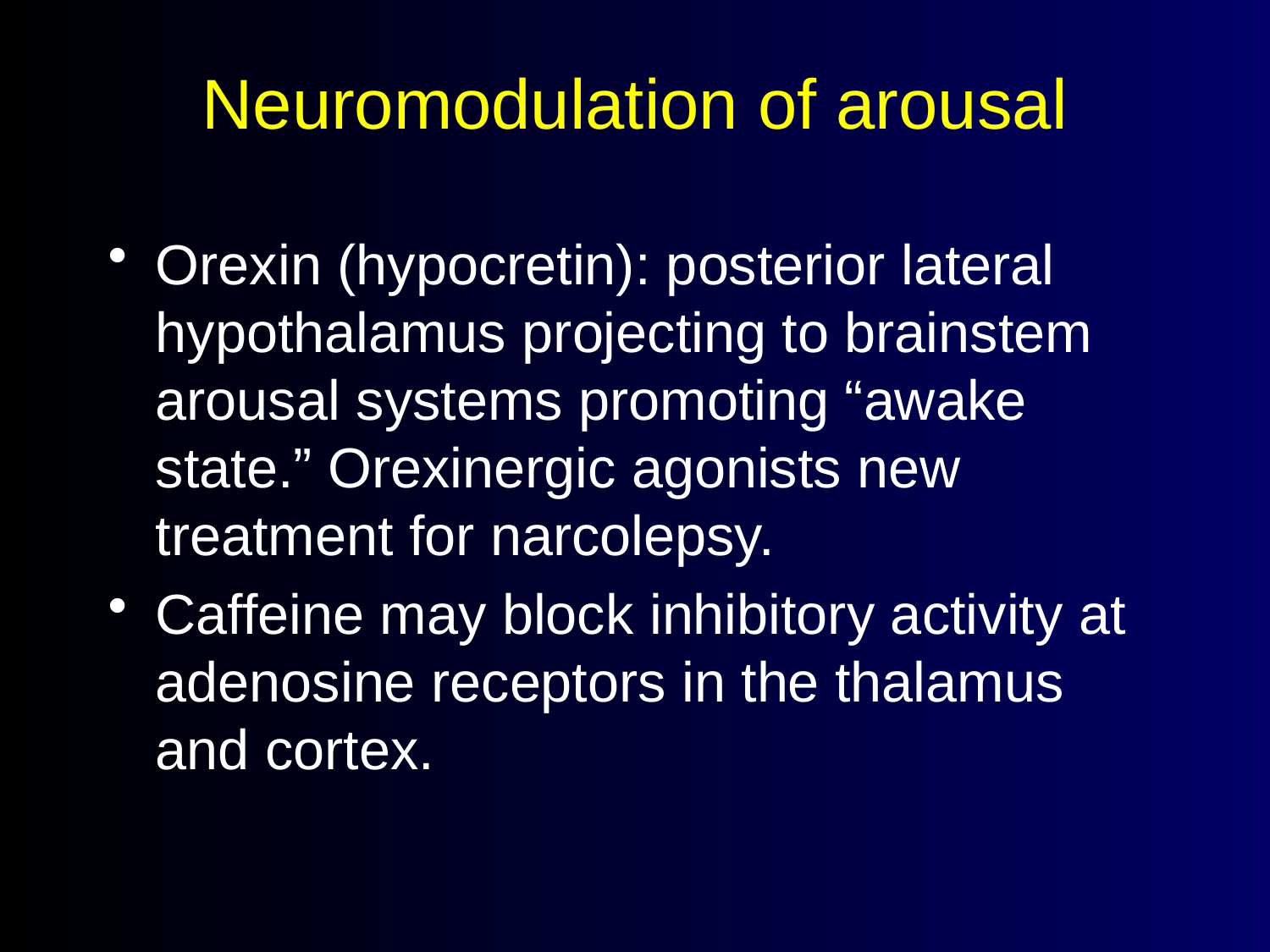

# Neuromodulation of arousal
Orexin (hypocretin): posterior lateral hypothalamus projecting to brainstem arousal systems promoting “awake state.” Orexinergic agonists new treatment for narcolepsy.
Caffeine may block inhibitory activity at adenosine receptors in the thalamus and cortex.